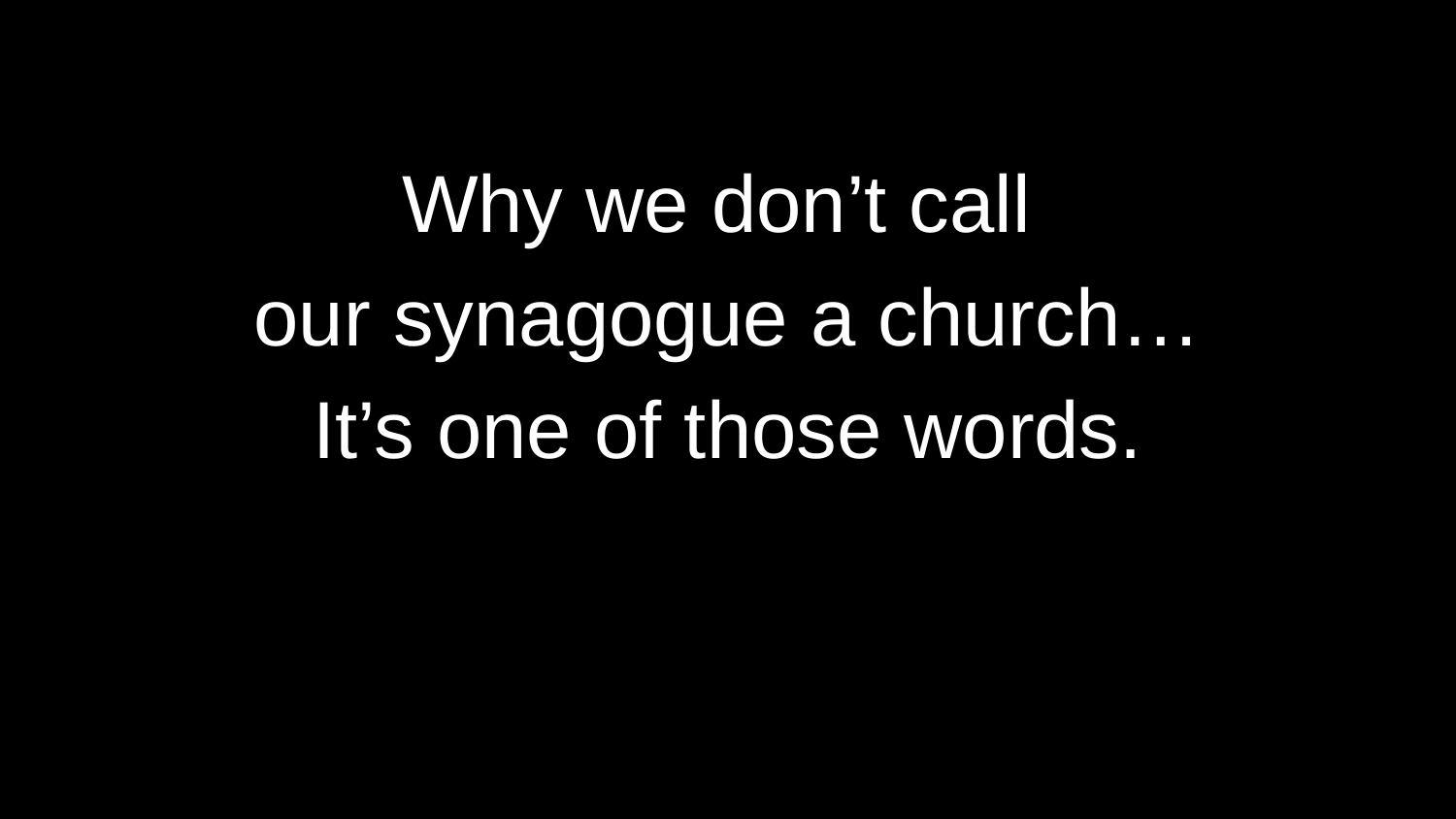

Why we don’t call
our synagogue a church…
It’s one of those words.